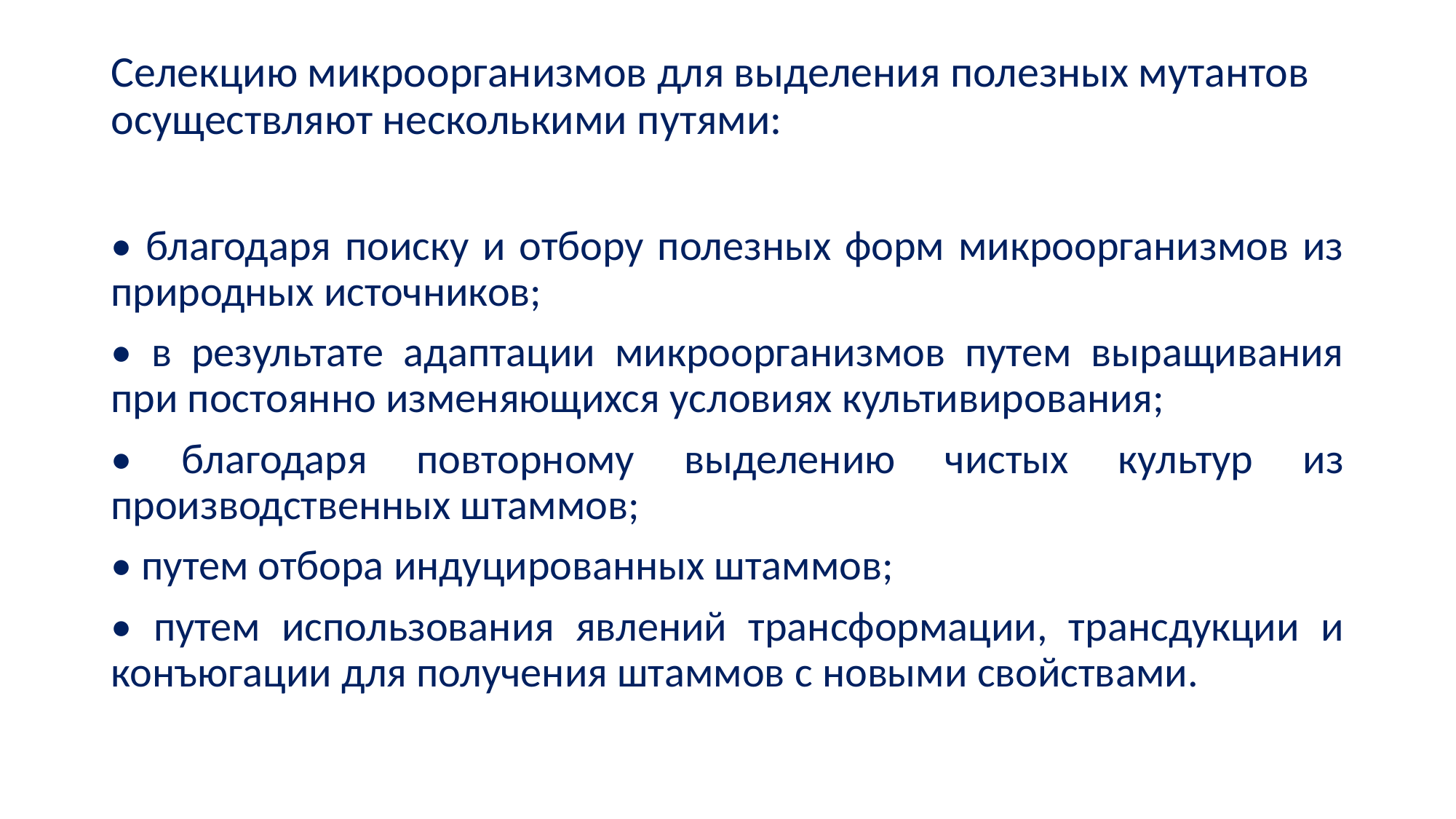

# Селекцию микроорганизмов для выделения полезных мутантов осуществляют несколькими путями:
• благодаря поиску и отбору полезных форм микроорганизмов из природных источников;
• в результате адаптации микроорганизмов путем выращивания при постоянно изменяющихся условиях культивирования;
• благодаря повторному выделению чистых культур из производственных штаммов;
• путем отбора индуцированных штаммов;
• путем использования явлений трансформации, трансдукции и конъюгации для получения штаммов с новыми свойствами.